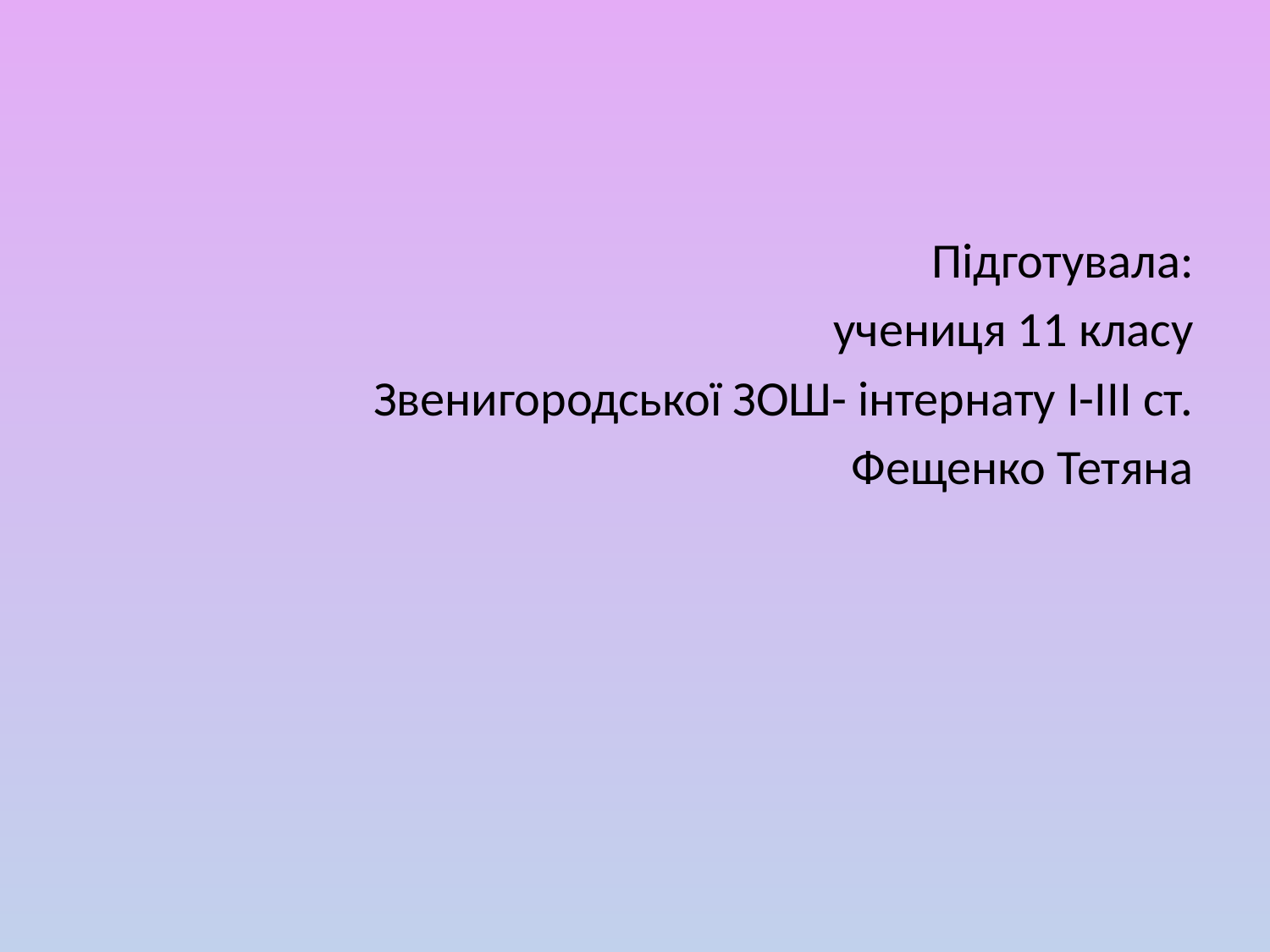

Підготувала:
учениця 11 класу
Звенигородської ЗОШ- інтернату І-ІІІ ст.
Фещенко Тетяна